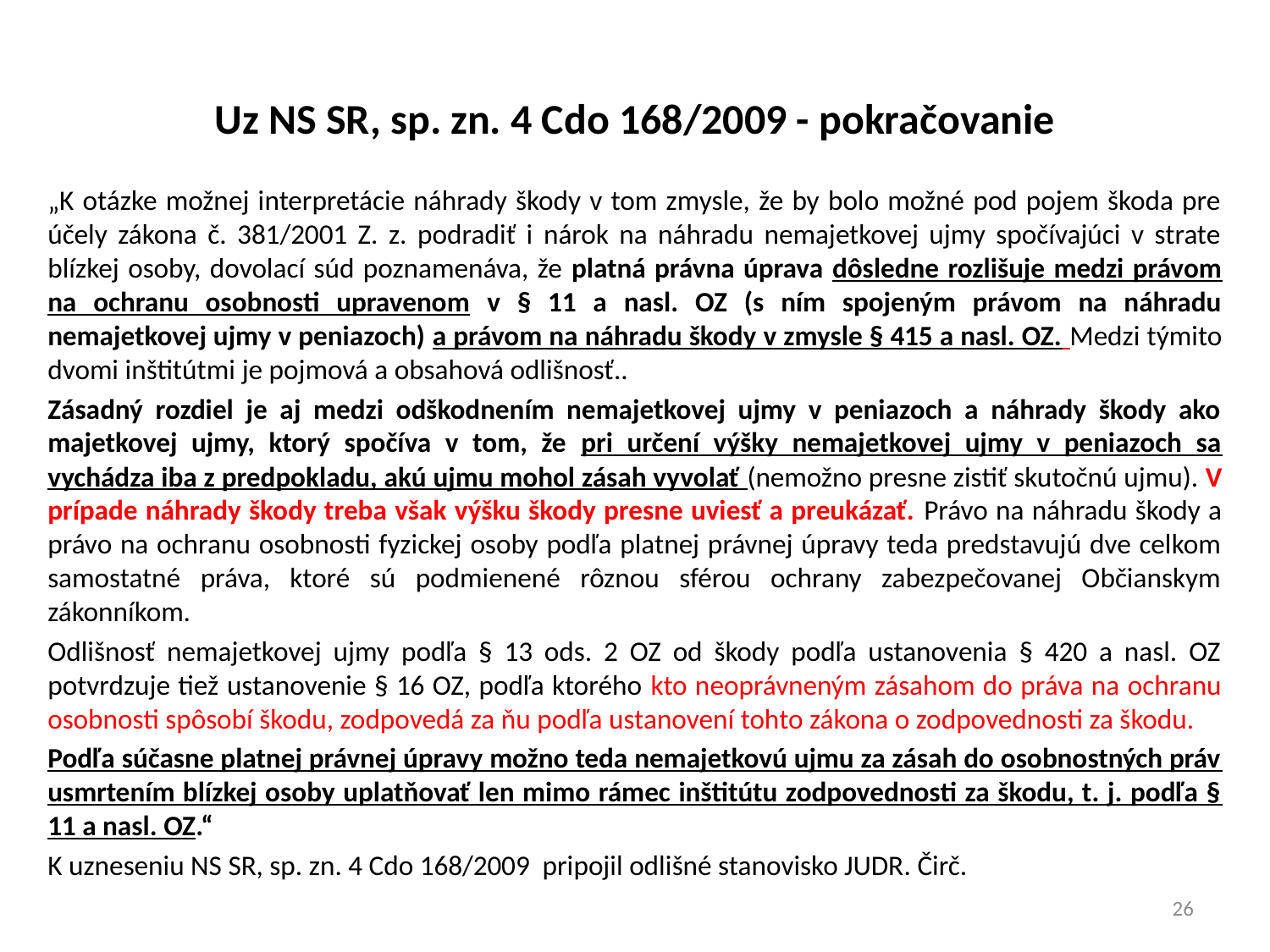

# Uz NS SR, sp. zn. 4 Cdo 168/2009 - pokračovanie
„K otázke možnej interpretácie náhrady škody v tom zmysle, že by bolo možné pod pojem škoda pre účely zákona č. 381/2001 Z. z. podradiť i nárok na náhradu nemajetkovej ujmy spočívajúci v strate blízkej osoby, dovolací súd poznamenáva, že platná právna úprava dôsledne rozlišuje medzi právom na ochranu osobnosti upravenom v § 11 a nasl. OZ (s ním spojeným právom na náhradu nemajetkovej ujmy v peniazoch) a právom na náhradu škody v zmysle § 415 a nasl. OZ. Medzi týmito dvomi inštitútmi je pojmová a obsahová odlišnosť..
Zásadný rozdiel je aj medzi odškodnením nemajetkovej ujmy v peniazoch a náhrady škody ako majetkovej ujmy, ktorý spočíva v tom, že pri určení výšky nemajetkovej ujmy v peniazoch sa vychádza iba z predpokladu, akú ujmu mohol zásah vyvolať (nemožno presne zistiť skutočnú ujmu). V prípade náhrady škody treba však výšku škody presne uviesť a preukázať. Právo na náhradu škody a právo na ochranu osobnosti fyzickej osoby podľa platnej právnej úpravy teda predstavujú dve celkom samostatné práva, ktoré sú podmienené rôznou sférou ochrany zabezpečovanej Občianskym zákonníkom.
Odlišnosť nemajetkovej ujmy podľa § 13 ods. 2 OZ od škody podľa ustanovenia § 420 a nasl. OZ potvrdzuje tiež ustanovenie § 16 OZ, podľa ktorého kto neoprávneným zásahom do práva na ochranu osobnosti spôsobí škodu, zodpovedá za ňu podľa ustanovení tohto zákona o zodpovednosti za škodu.
Podľa súčasne platnej právnej úpravy možno teda nemajetkovú ujmu za zásah do osobnostných práv usmrtením blízkej osoby uplatňovať len mimo rámec inštitútu zodpovednosti za škodu, t. j. podľa § 11 a nasl. OZ.“
K uzneseniu NS SR, sp. zn. 4 Cdo 168/2009  pripojil odlišné stanovisko JUDR. Čirč.
26